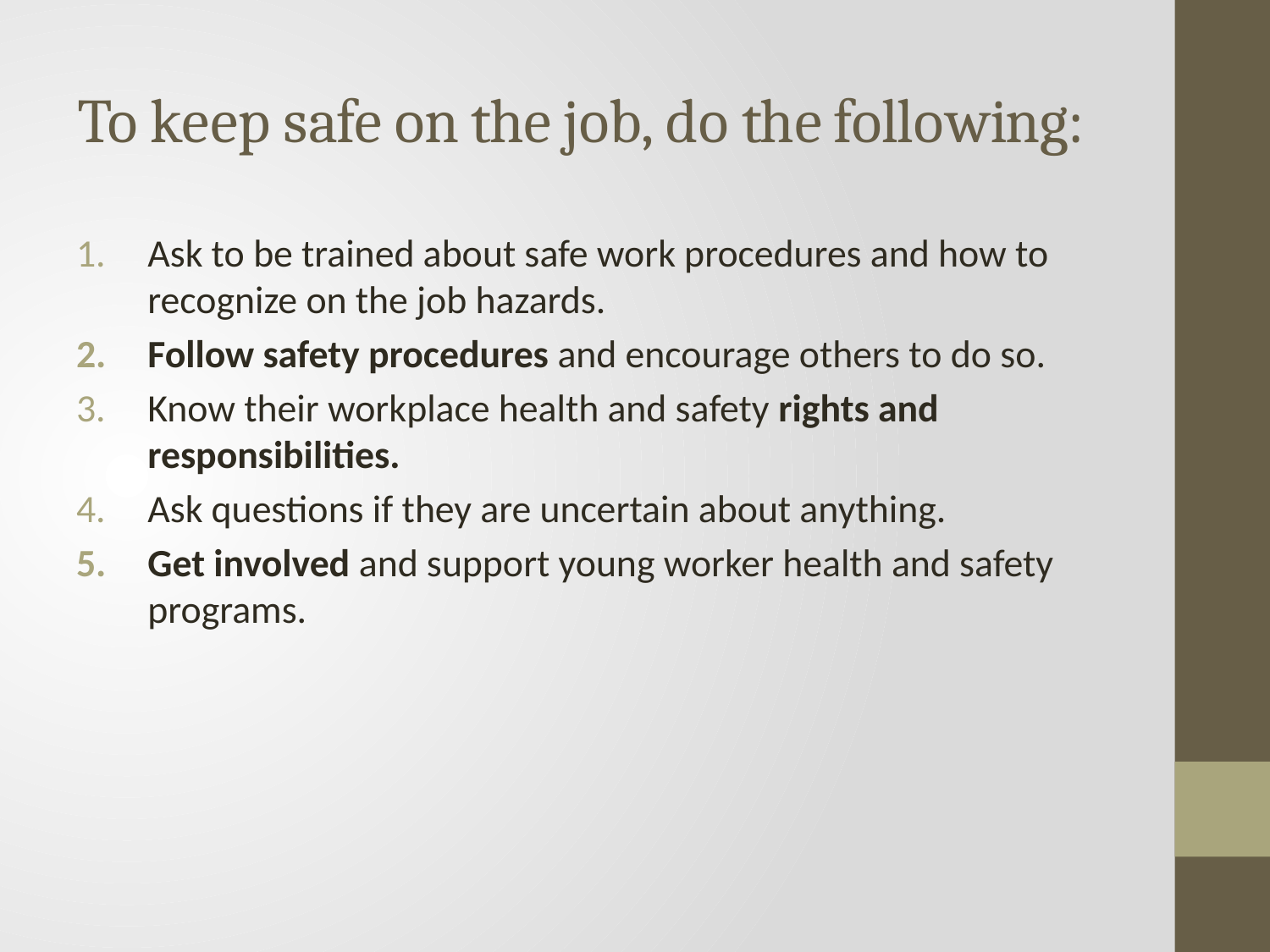

# To keep safe on the job, do the following:
Ask to be trained about safe work procedures and how to recognize on the job hazards.
Follow safety procedures and encourage others to do so.
Know their workplace health and safety rights and responsibilities.
Ask questions if they are uncertain about anything.
Get involved and support young worker health and safety programs.